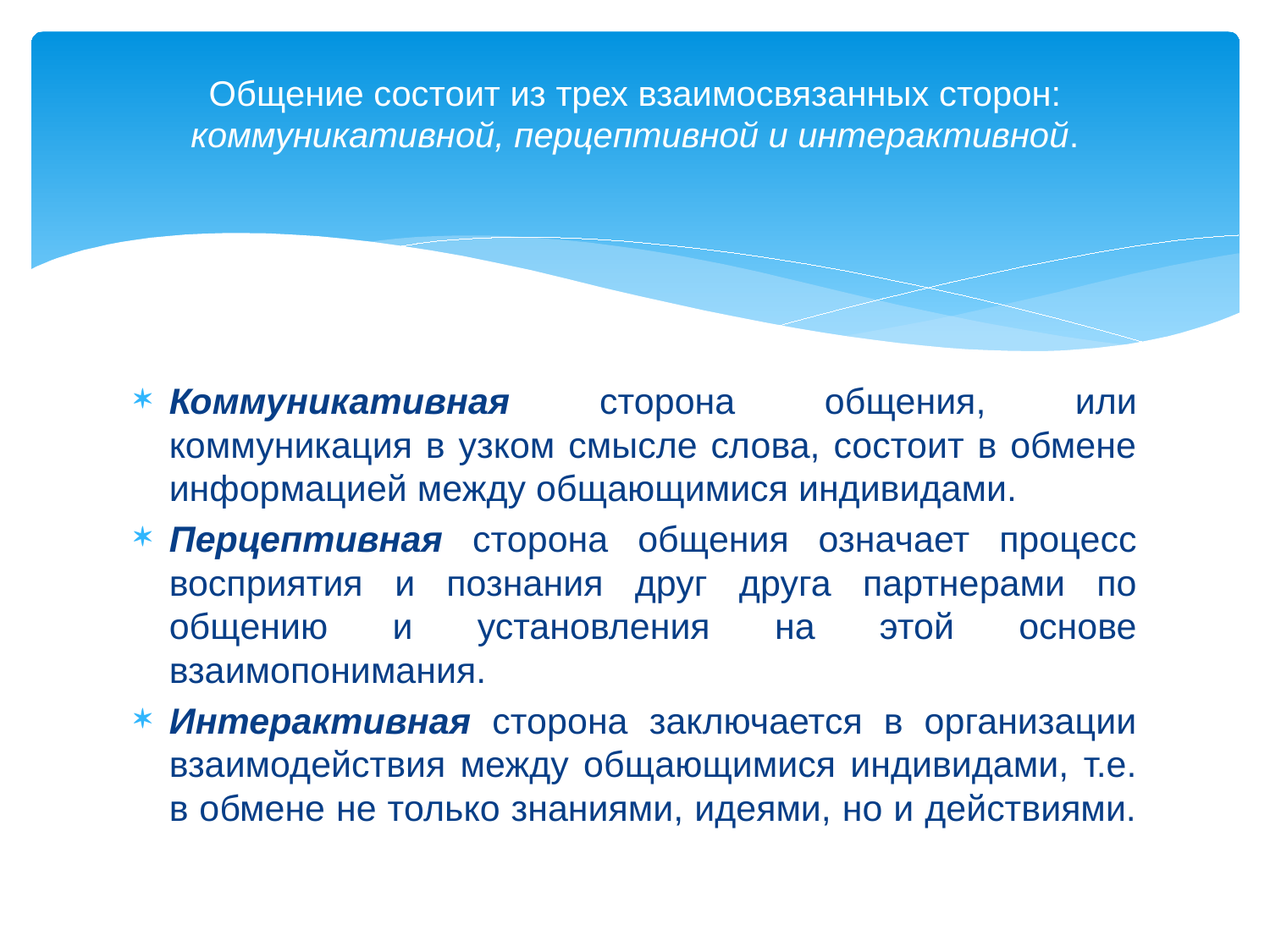

# Общение состоит из трех взаимосвязанных сторон: коммуникативной, перцептивной и интерактивной.
Коммуникативная сторона общения, или коммуникация в узком смысле слова, состоит в обмене информацией между общающимися индивидами.
Перцептивная сторона общения означает процесс восприятия и познания друг друга партнерами по общению и установления на этой основе взаимопонимания.
Интерактивная сторона заключается в организации взаимодействия между общающимися индивидами, т.е. в обмене не только знаниями, идеями, но и действиями.